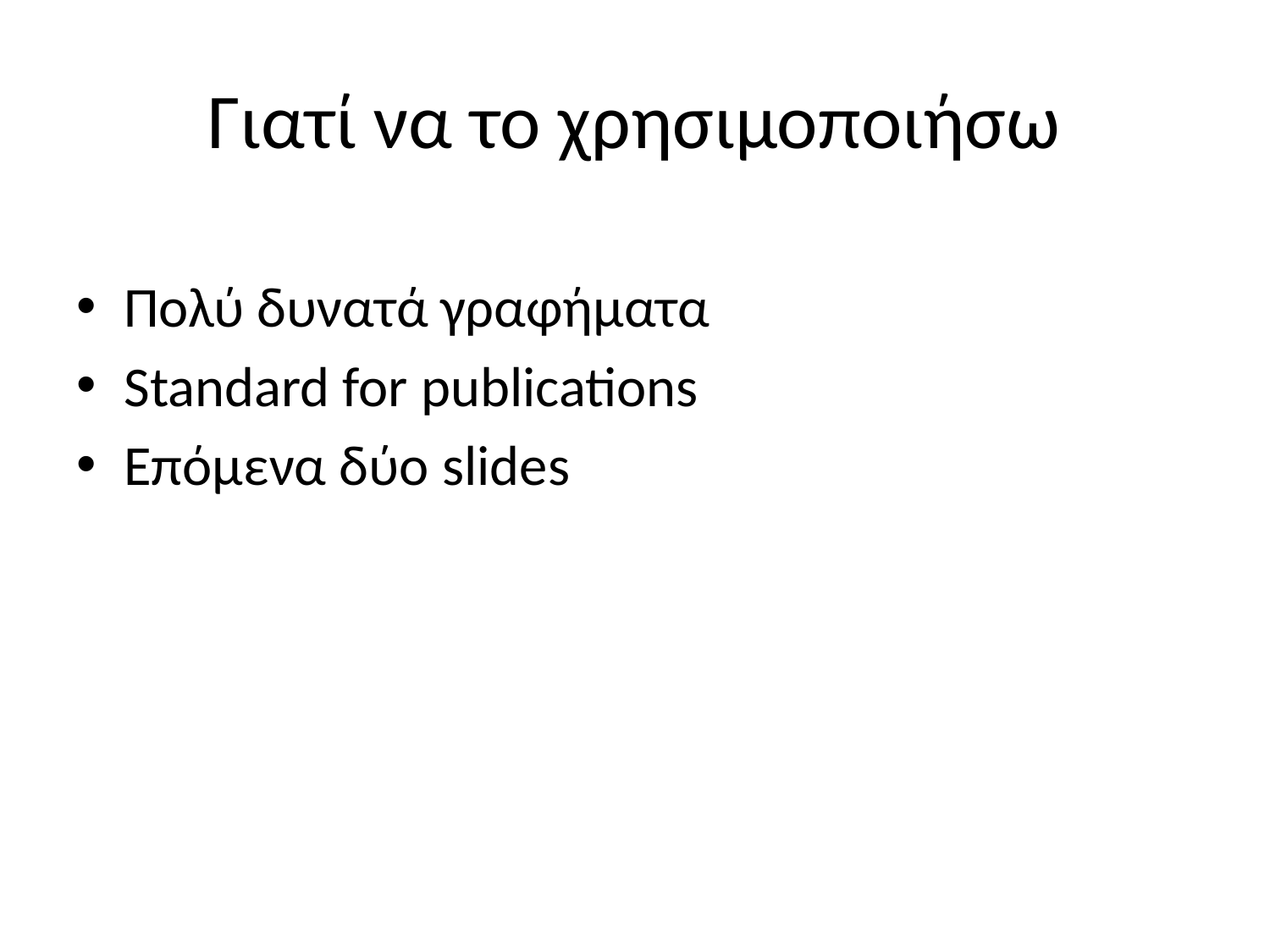

# Γιατί να το χρησιμοποιήσω
Πολύ δυνατά γραφήματα
Standard for publications
Επόμενα δύο slides